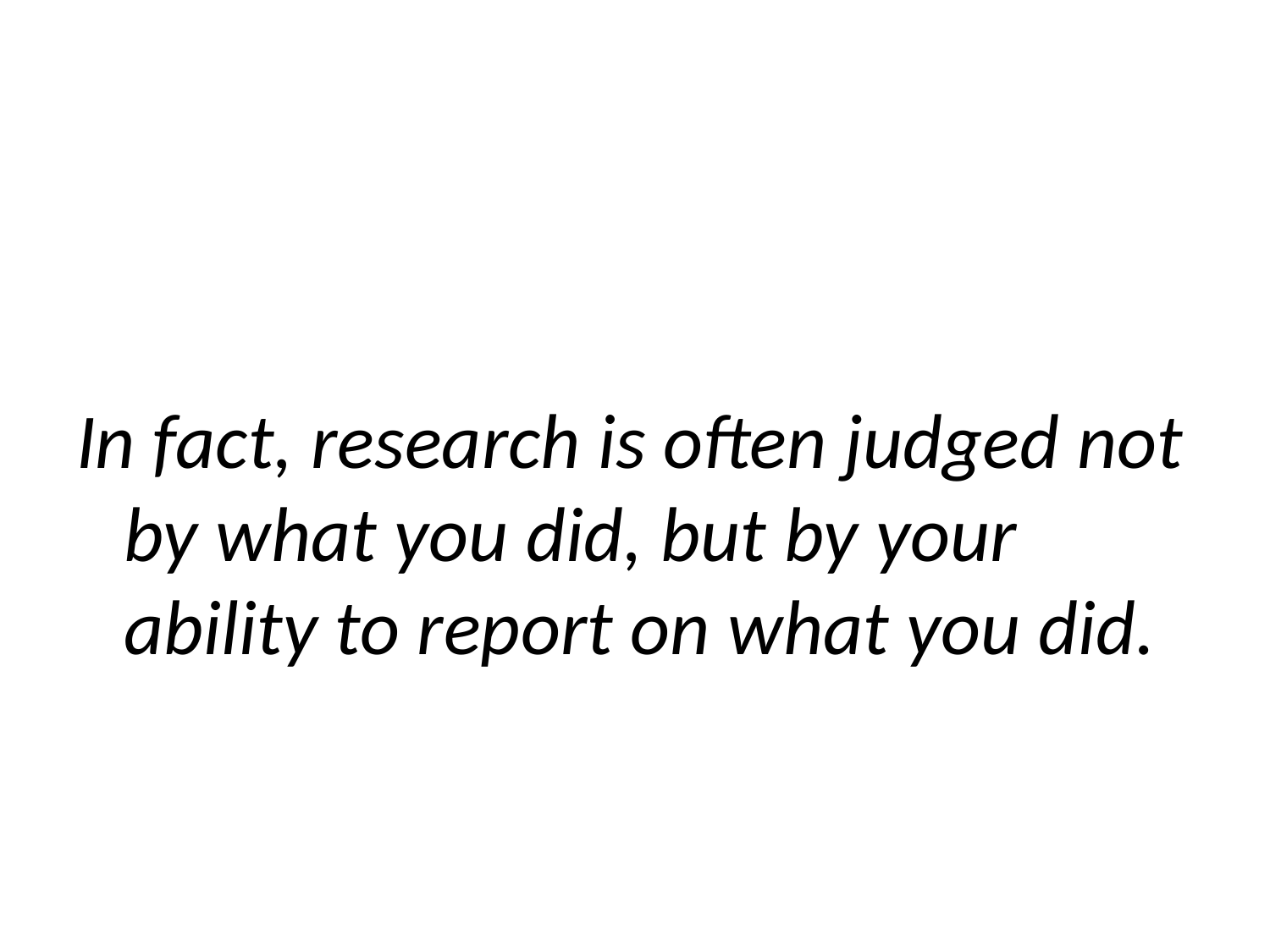

#

In fact, research is often judged not by what you did, but by your ability to report on what you did.